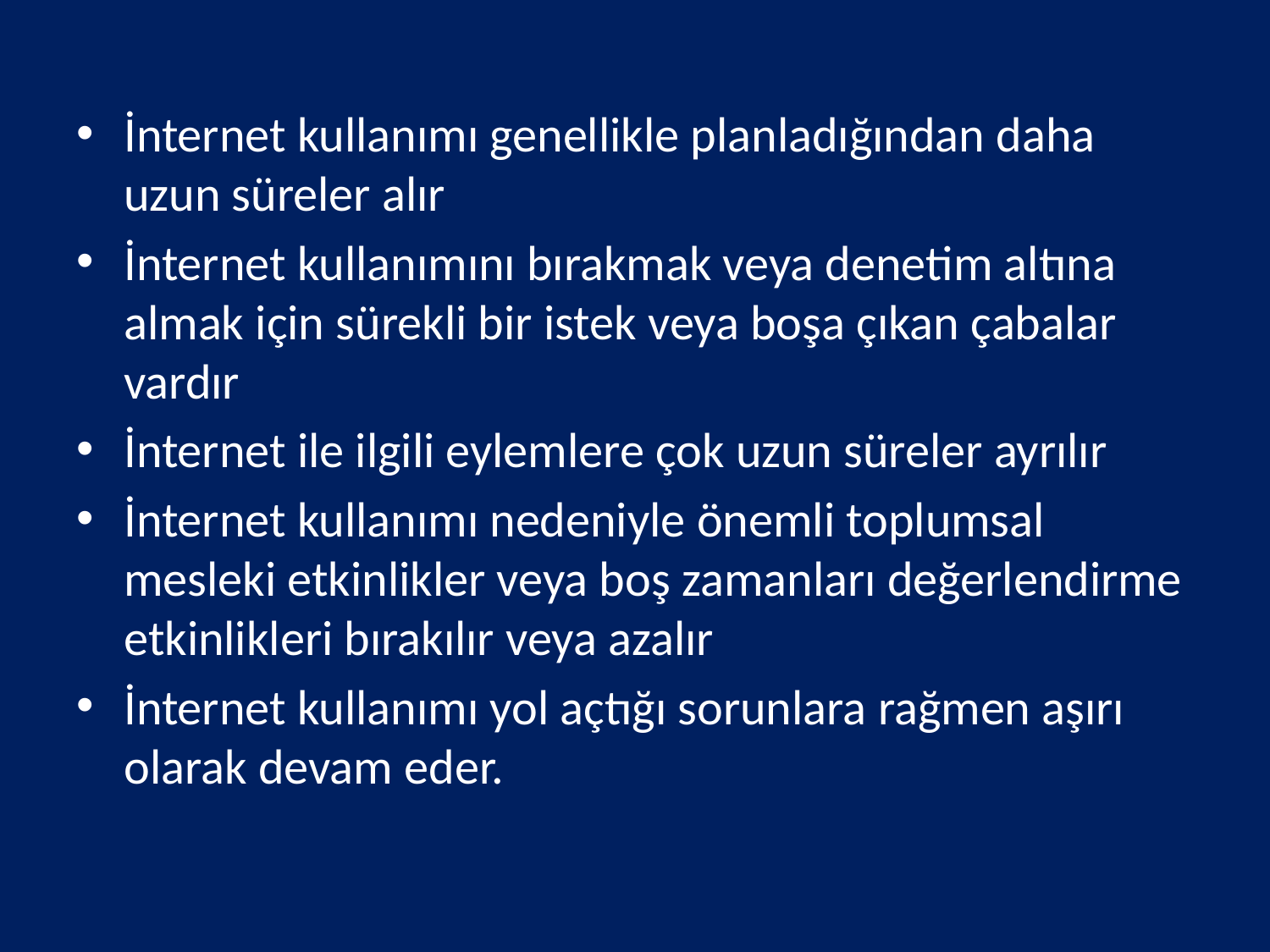

İnternet kullanımı genellikle planladığından daha uzun süreler alır
İnternet kullanımını bırakmak veya denetim altına almak için sürekli bir istek veya boşa çıkan çabalar vardır
İnternet ile ilgili eylemlere çok uzun süreler ayrılır
İnternet kullanımı nedeniyle önemli toplumsal mesleki etkinlikler veya boş zamanları değerlendirme etkinlikleri bırakılır veya azalır
İnternet kullanımı yol açtığı sorunlara rağmen aşırı olarak devam eder.